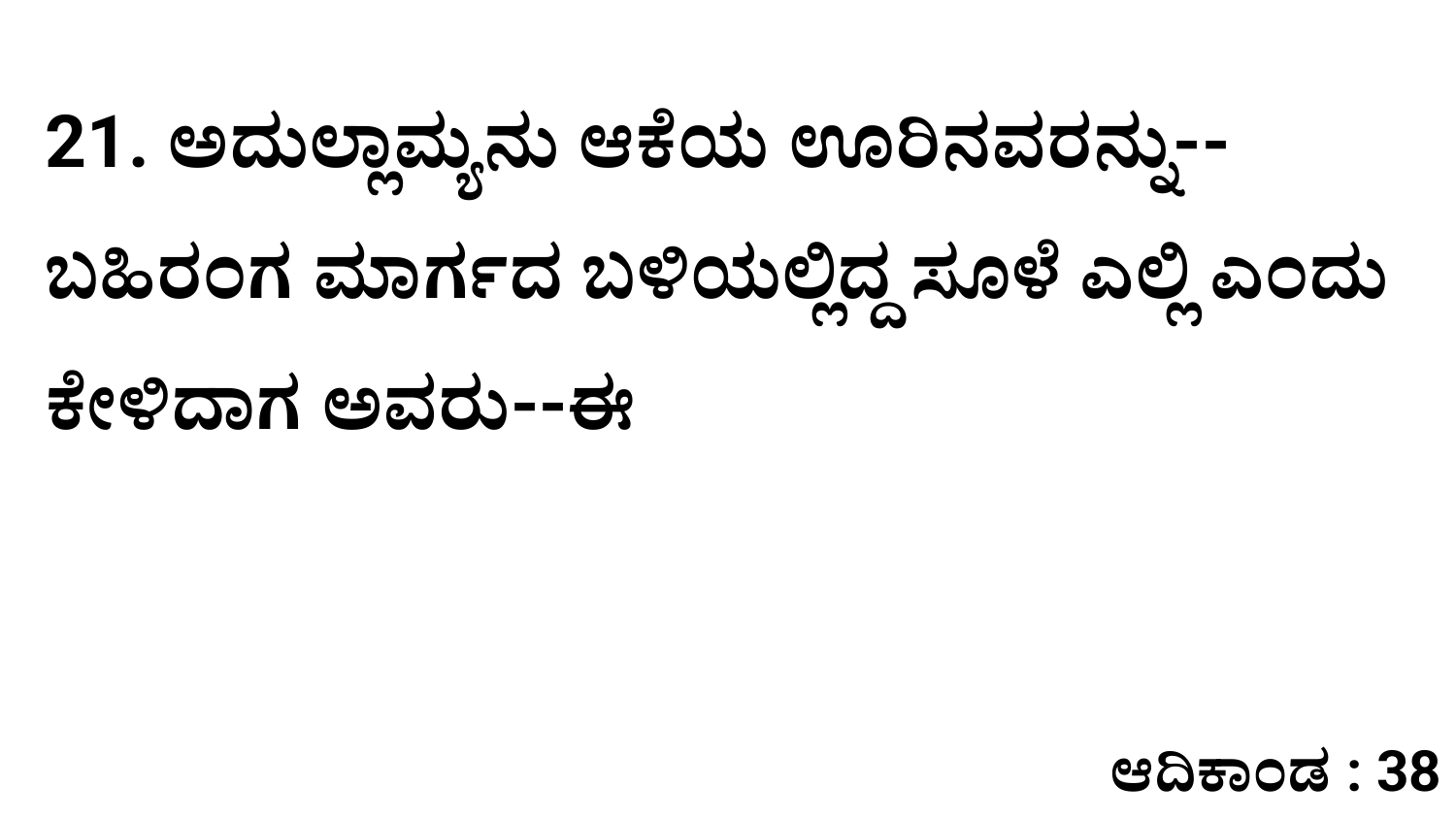

21. ಅದುಲ್ಲಾಮ್ಯನು ಆಕೆಯ ಊರಿನವರನ್ನು--ಬಹಿರಂಗ ಮಾರ್ಗದ ಬಳಿಯಲ್ಲಿದ್ದ ಸೂಳೆ ಎಲ್ಲಿ ಎಂದು ಕೇಳಿದಾಗ ಅವರು--ಈ
ಆದಿಕಾಂಡ : 38